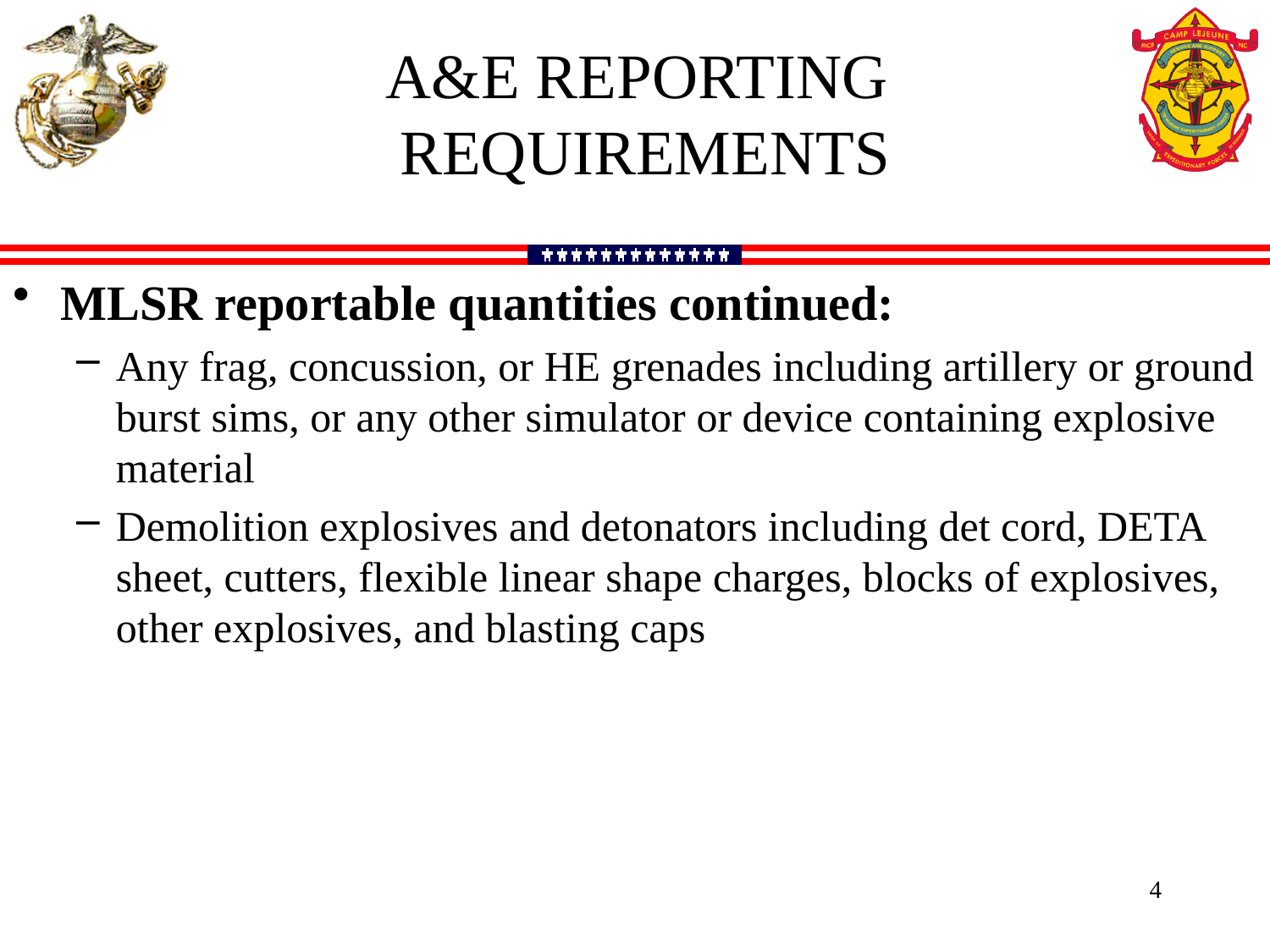

a&e reporting
 requirements
MLSR reportable quantities continued:
Any frag, concussion, or HE grenades including artillery or ground burst sims, or any other simulator or device containing explosive material
Demolition explosives and detonators including det cord, DETA sheet, cutters, flexible linear shape charges, blocks of explosives, other explosives, and blasting caps

4